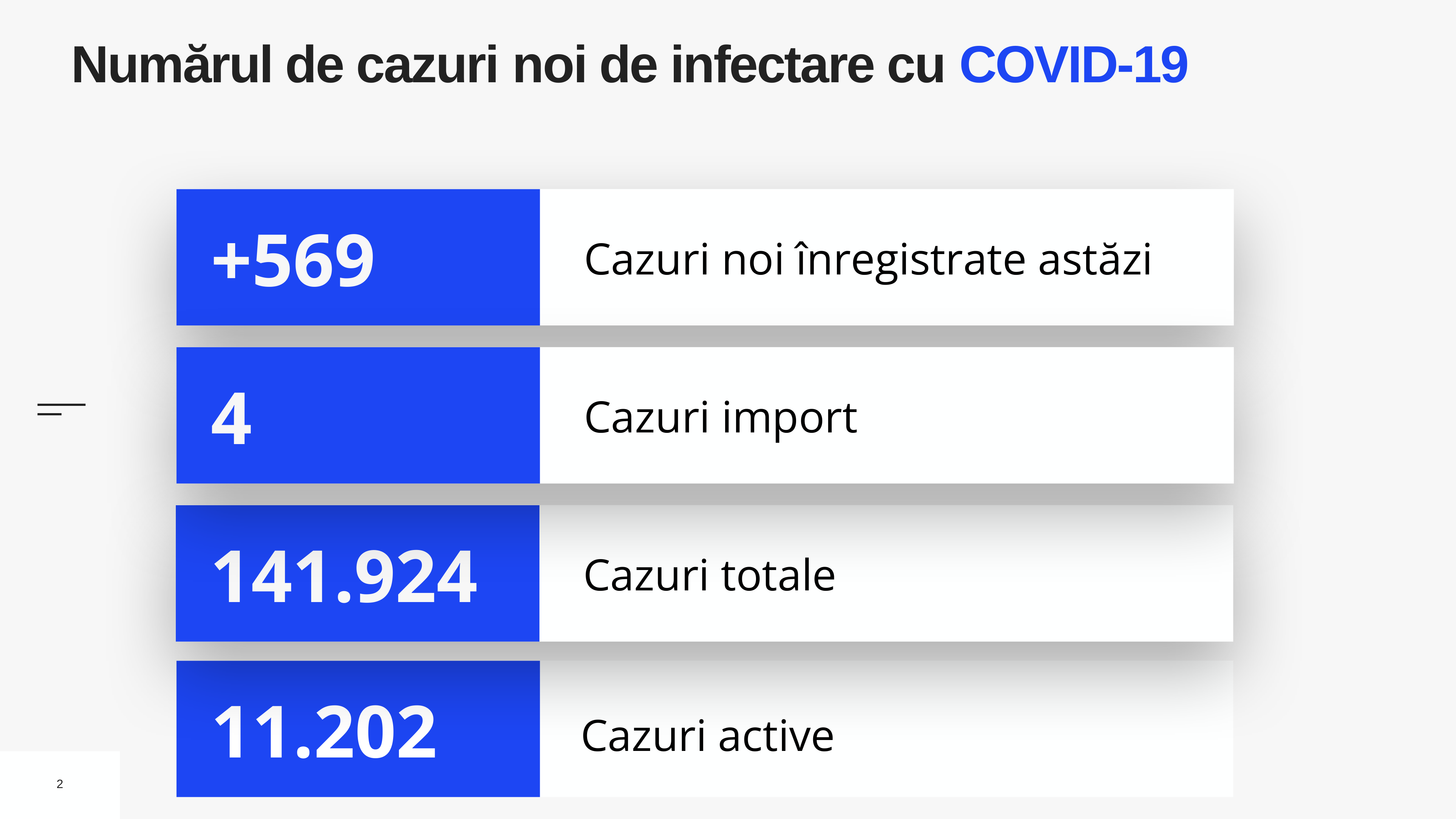

# Numărul de cazuri noi de infectare cu COVID-19

Cazuri noi înregistrate astăzi

+569

Cazuri import

4

Cazuri totale

141.924

Cazuri active

11.202
2